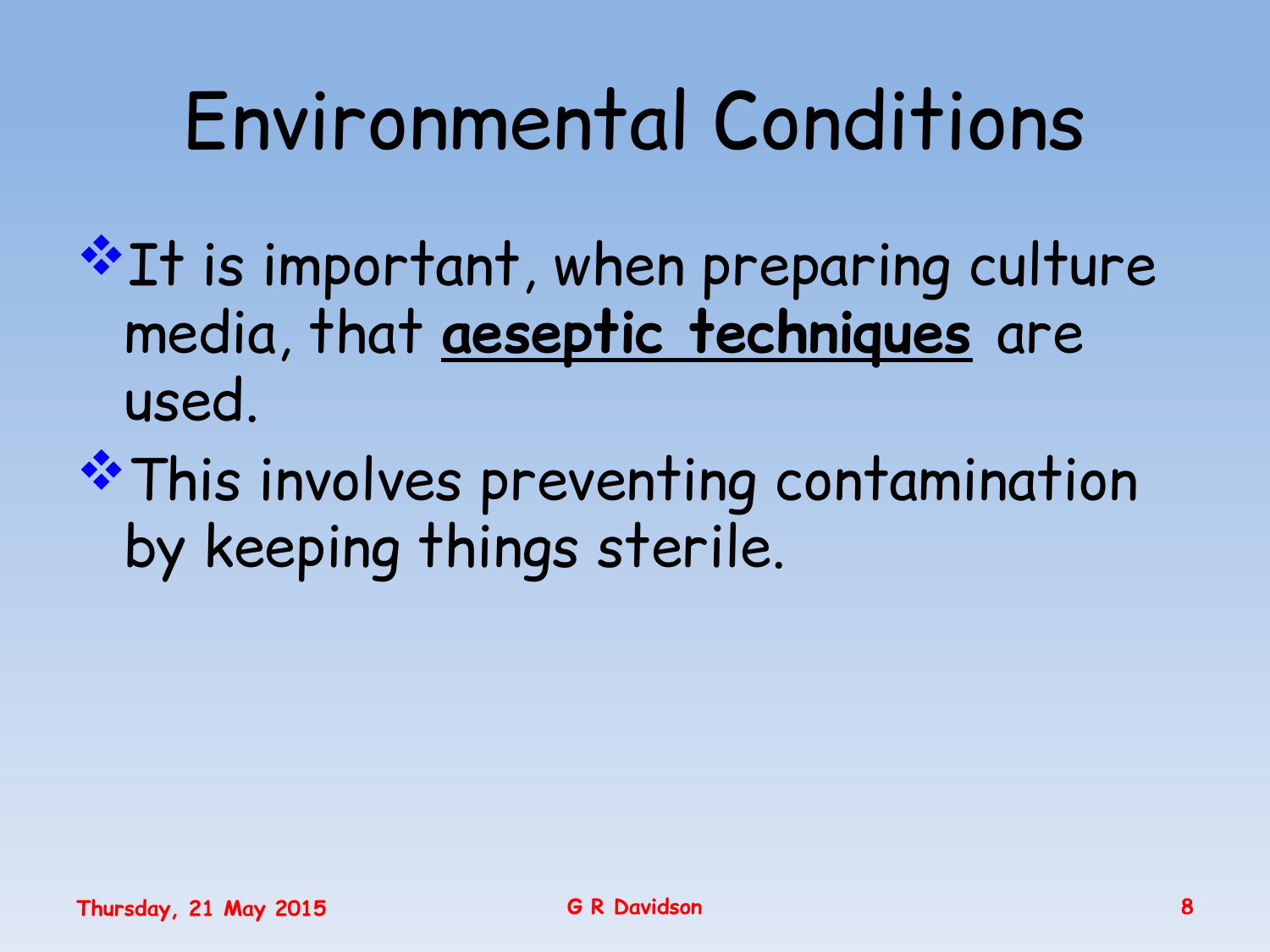

# Environmental Conditions
It is important, when preparing culture media, that aeseptic techniques are used.
This involves preventing contamination by keeping things sterile.
Thursday, 21 May 2015
G R Davidson
8